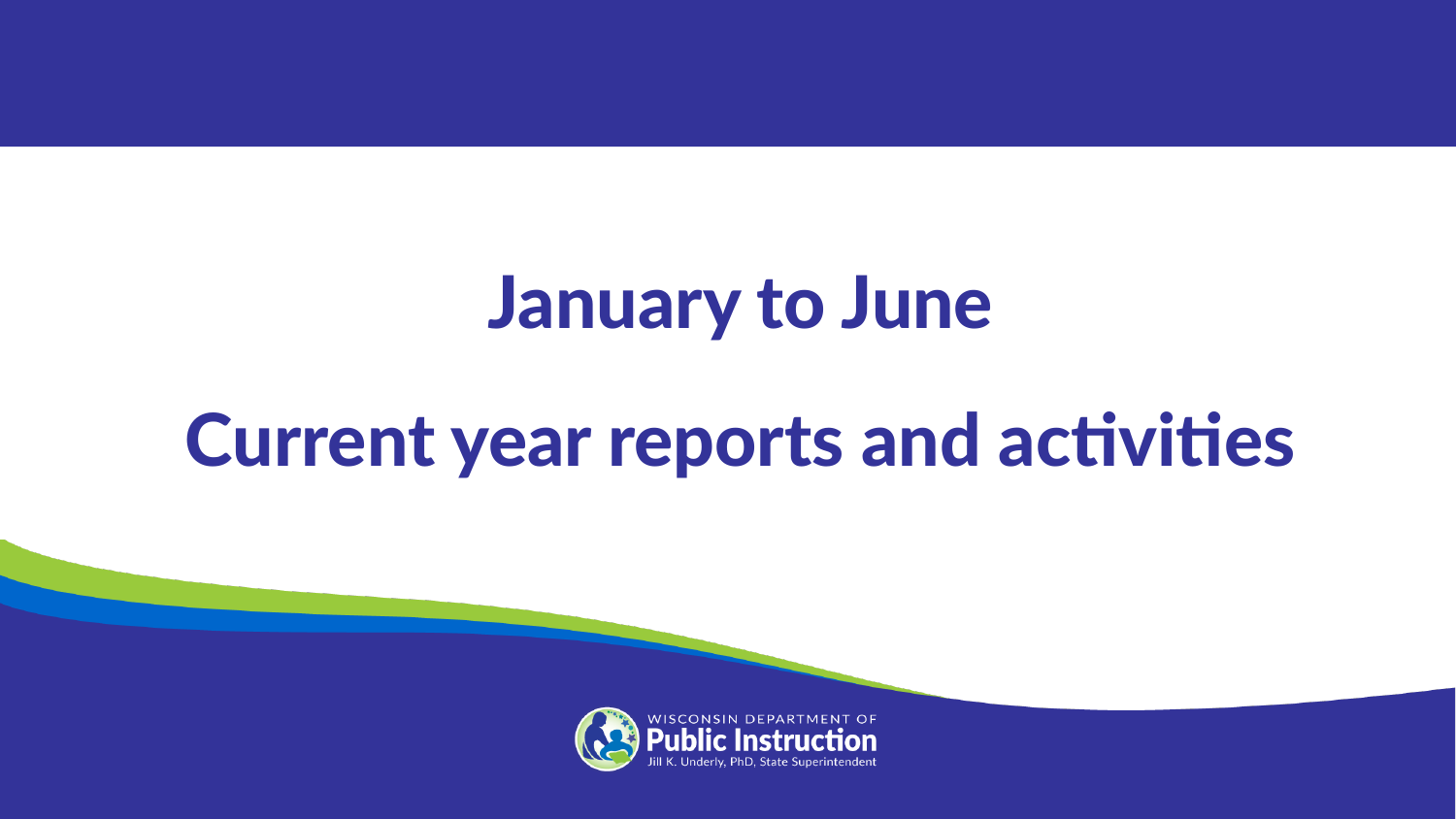

January to June
Current year reports and activities